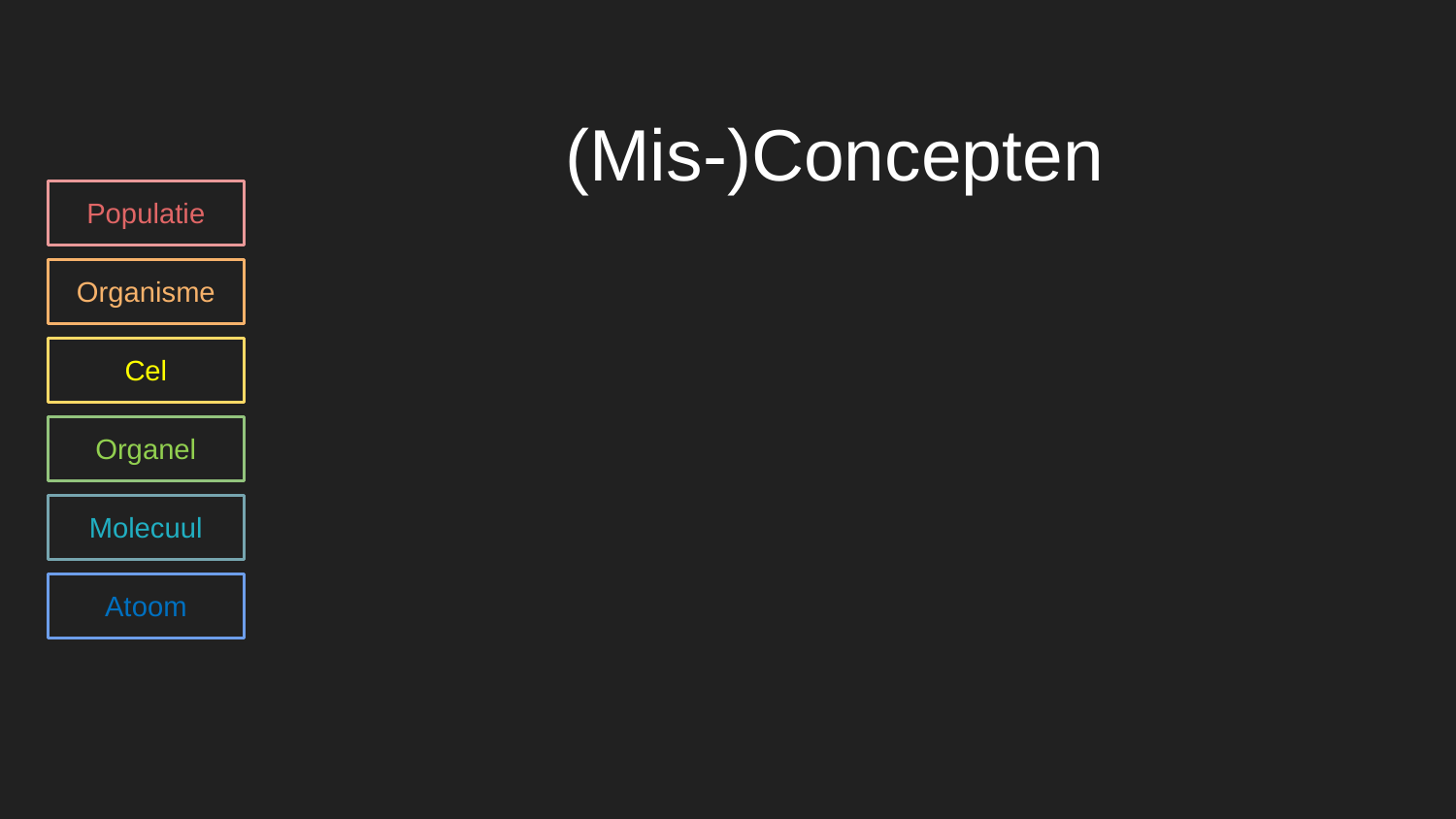

# (Mis-)Concepten
Populatie
Organisme
Cel
Organel
Molecuul
Atoom